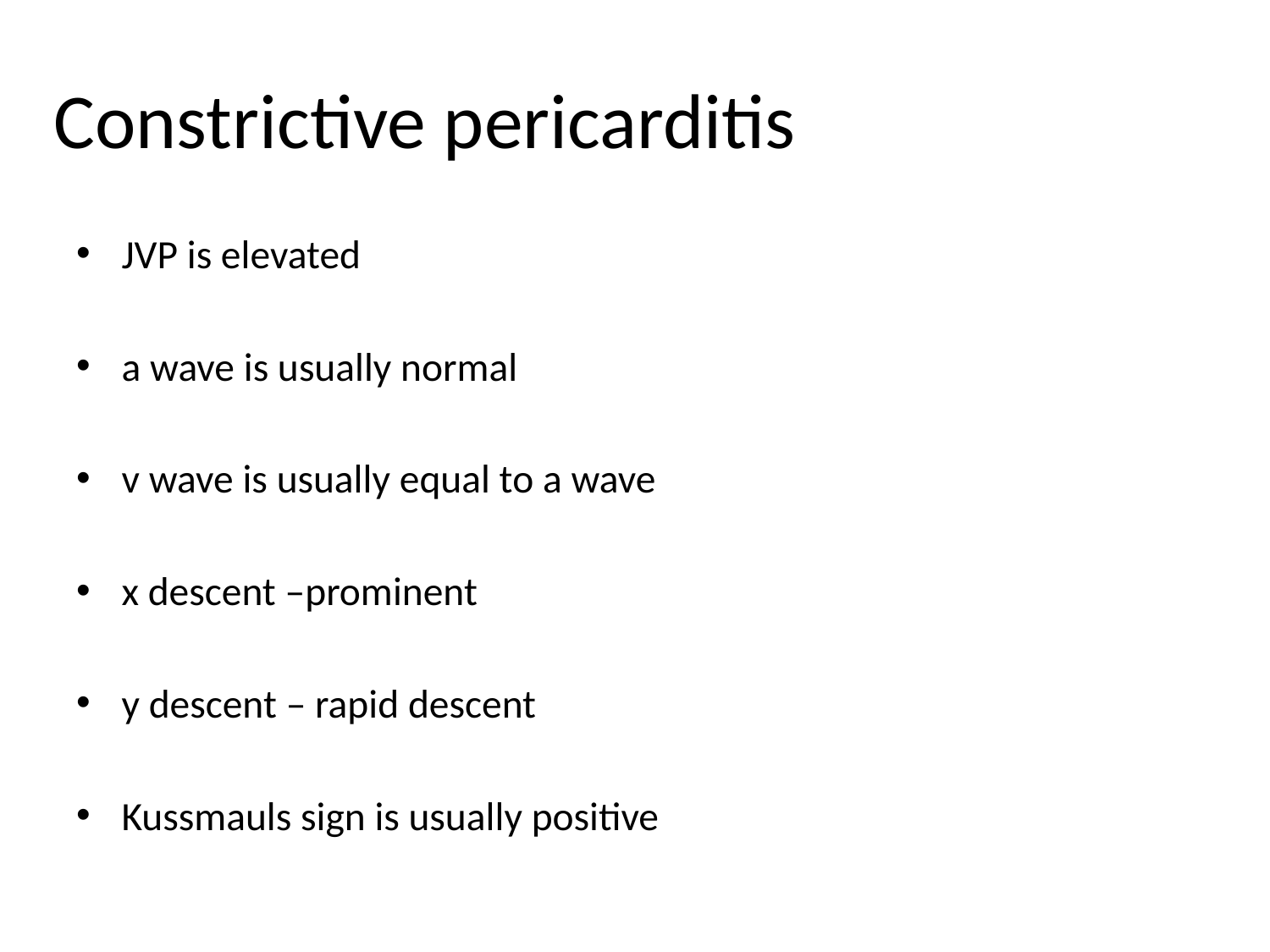

# Constrictive pericarditis
JVP is elevated

a wave is usually normal

v wave is usually equal to a wave

x descent –prominent

y descent – rapid descent

Kussmauls sign is usually positive